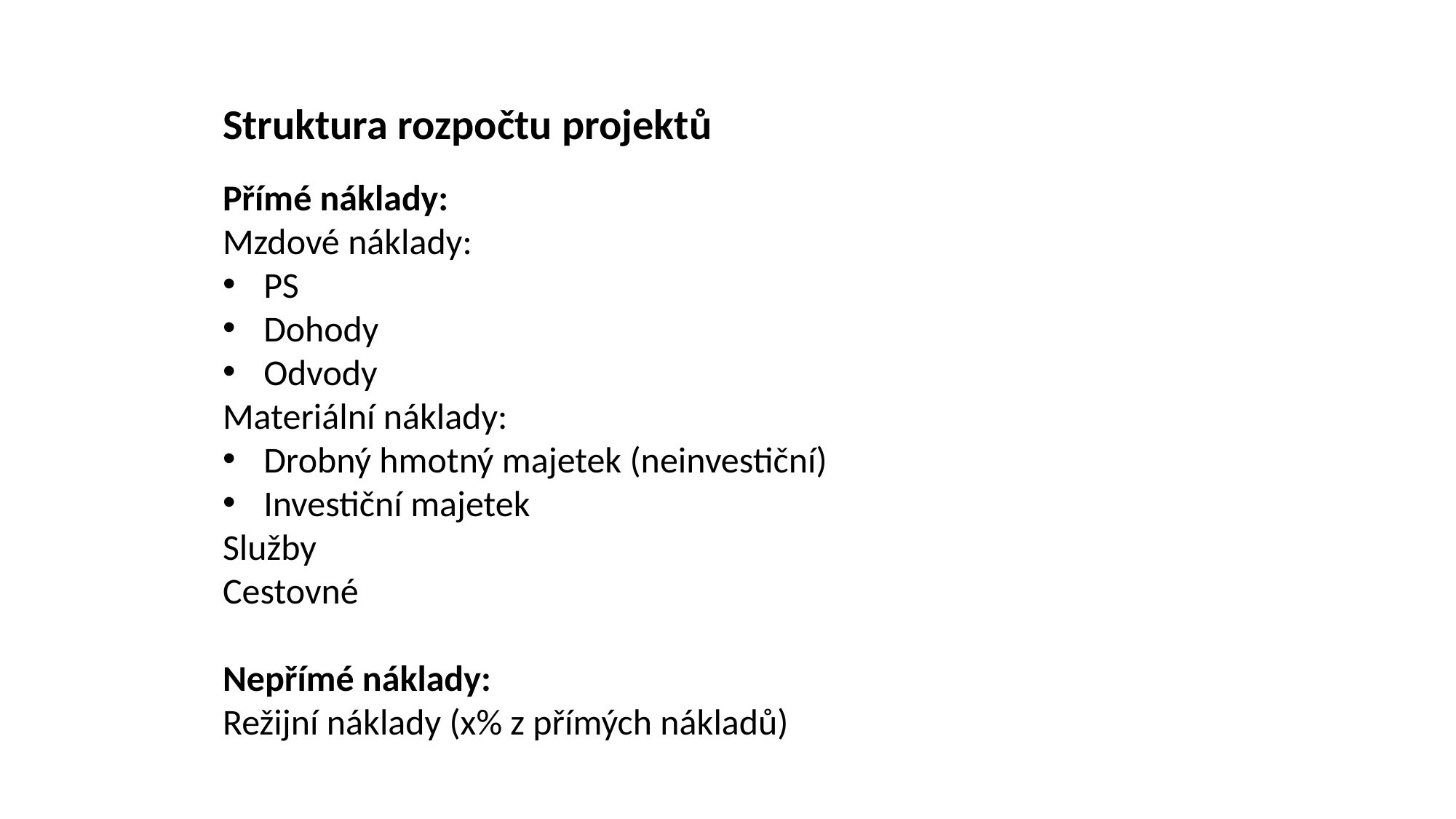

Struktura rozpočtu projektů
Přímé náklady:
Mzdové náklady:
PS
Dohody
Odvody
Materiální náklady:
Drobný hmotný majetek (neinvestiční)
Investiční majetek
Služby
Cestovné

Nepřímé náklady:
Režijní náklady (x% z přímých nákladů)